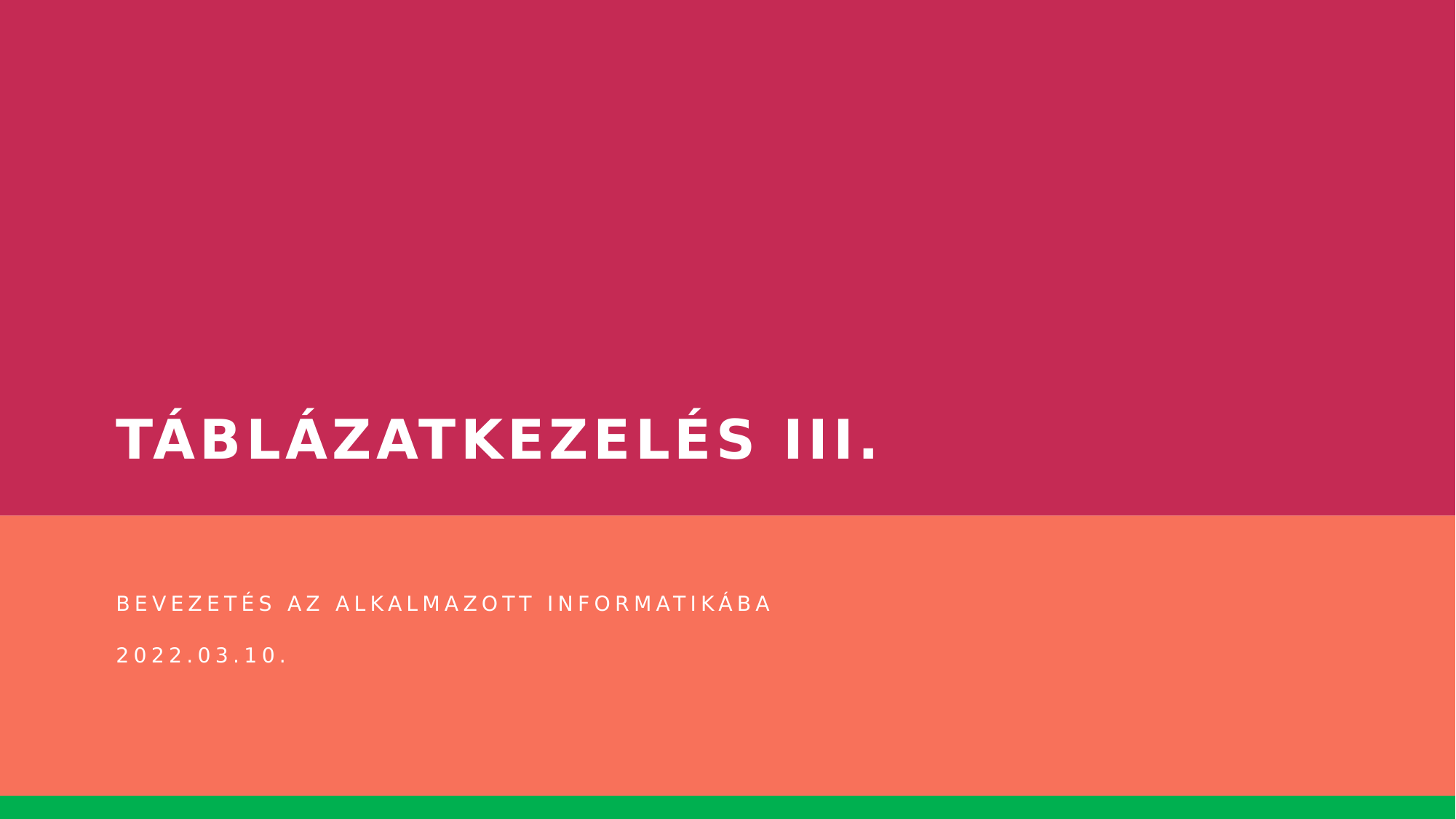

# TÁBLÁZATKEZELÉS III.

BEVEZETÉS AZ ALKALMAZOTT INFORMATIKÁBA
2022.03.10.